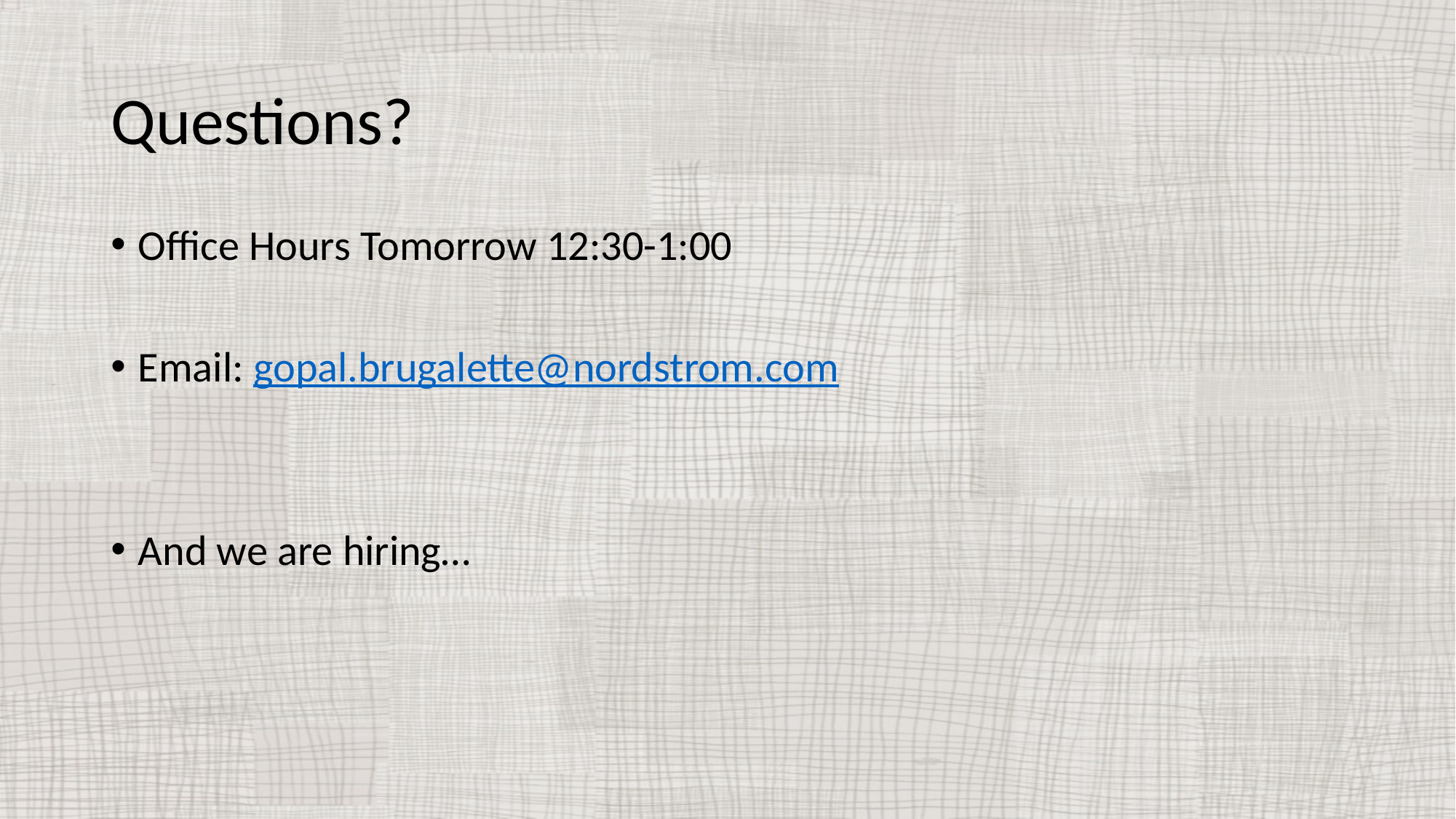

# Questions?
Office Hours Tomorrow 12:30-1:00

Email: gopal.brugalette@nordstrom.com

And we are hiring…